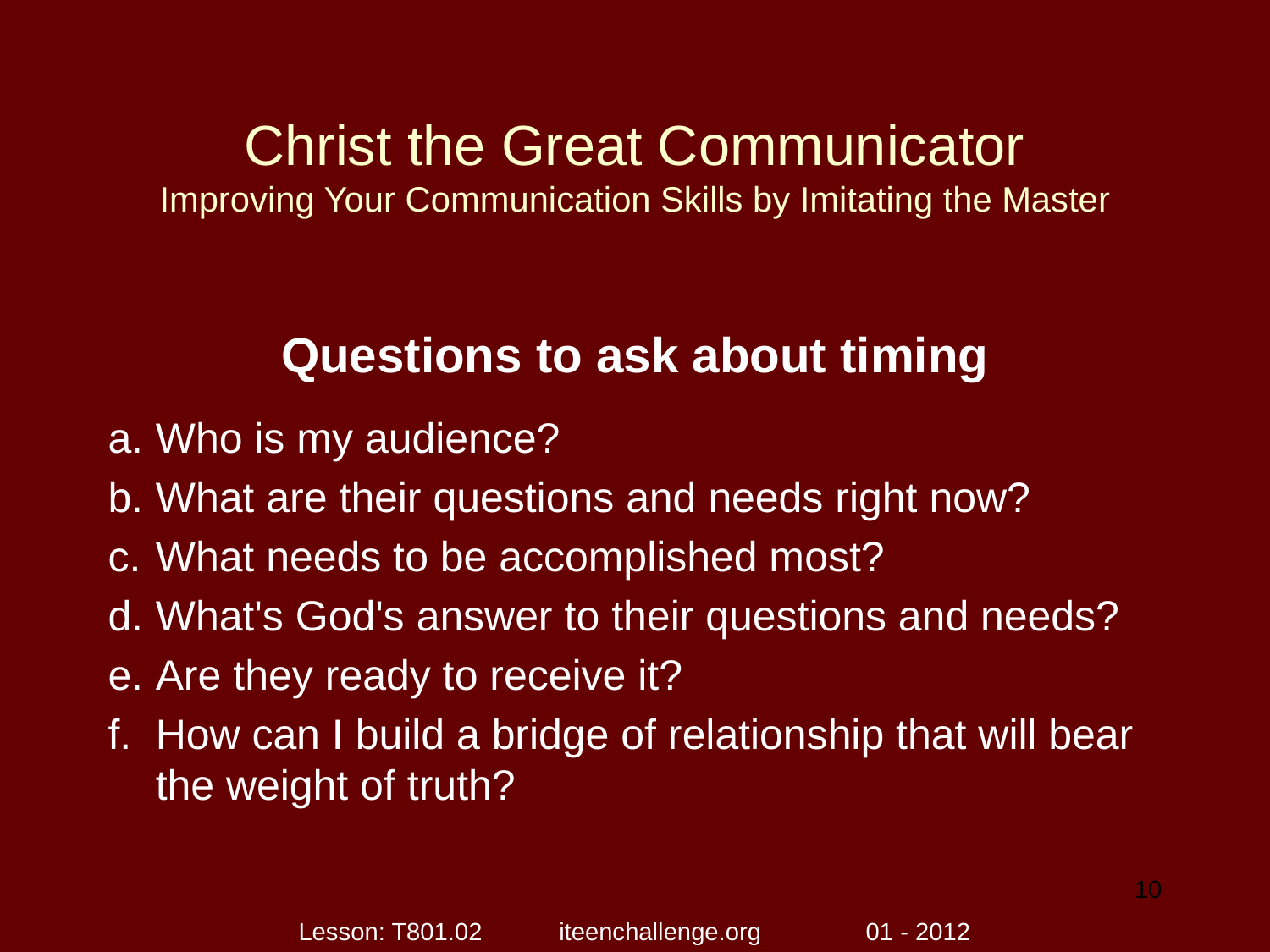

# Christ the Great Communicator Improving Your Communication Skills by Imitating the Master
Questions to ask about timing

Who is my audience?
What are their questions and needs right now?
What needs to be accomplished most?
What's God's answer to their questions and needs?
Are they ready to receive it?
How can I build a bridge of relationship that will bear the weight of truth?
10
Lesson: T801.02           iteenchallenge.org               01 - 2012